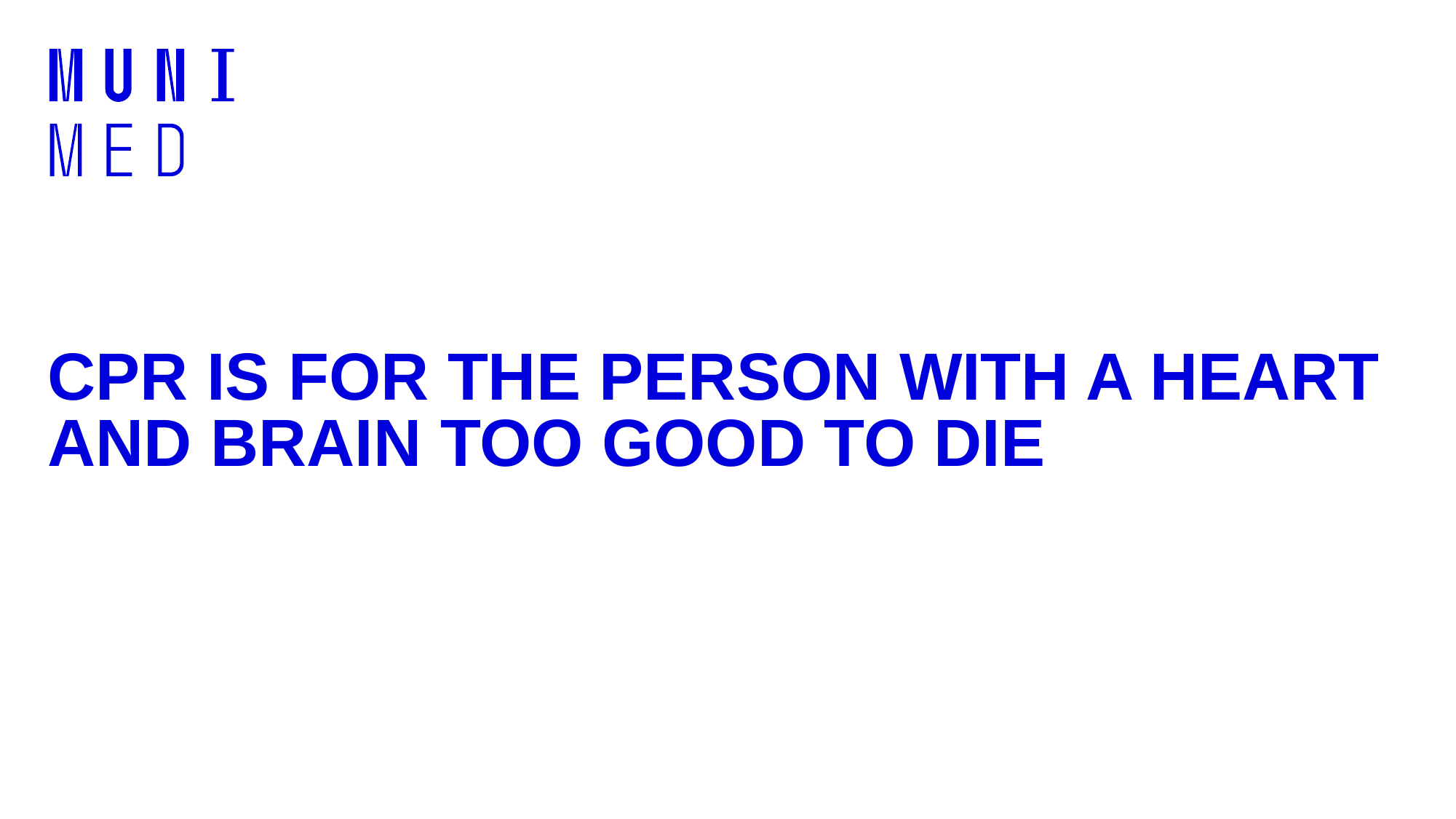

# CPR IS FOR THE PERSON WITH A HEART AND BRAIN TOO GOOD TO DIE